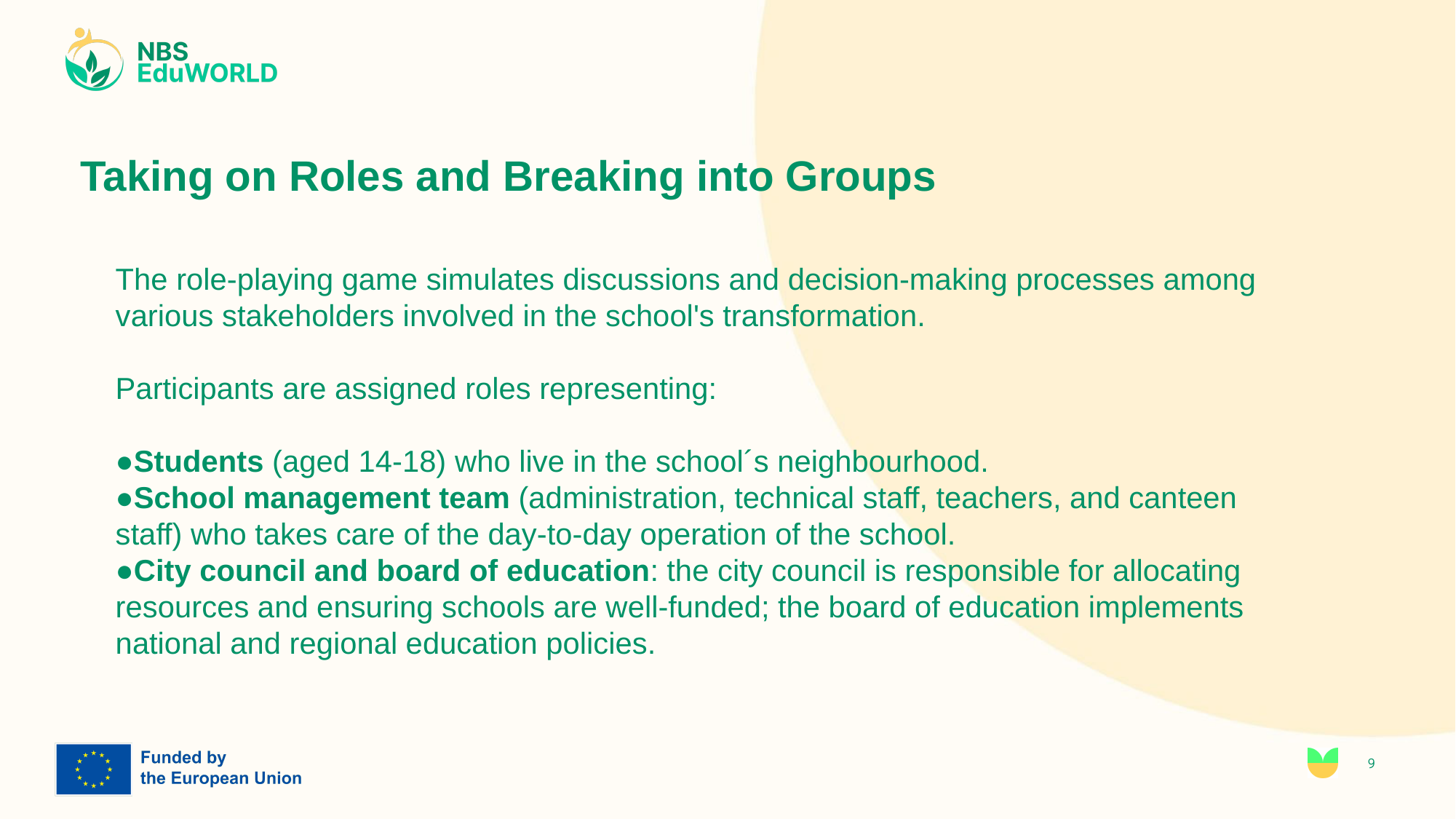

# Taking on Roles and Breaking into Groups

The role-playing game simulates discussions and decision-making processes among various stakeholders involved in the school's transformation.

Participants are assigned roles representing:

●Students (aged 14-18) who live in the school´s neighbourhood.
●School management team (administration, technical staff, teachers, and canteen staff) who takes care of the day-to-day operation of the school.
●City council and board of education: the city council is responsible for allocating resources and ensuring schools are well-funded; the board of education implements national and regional education policies.
9